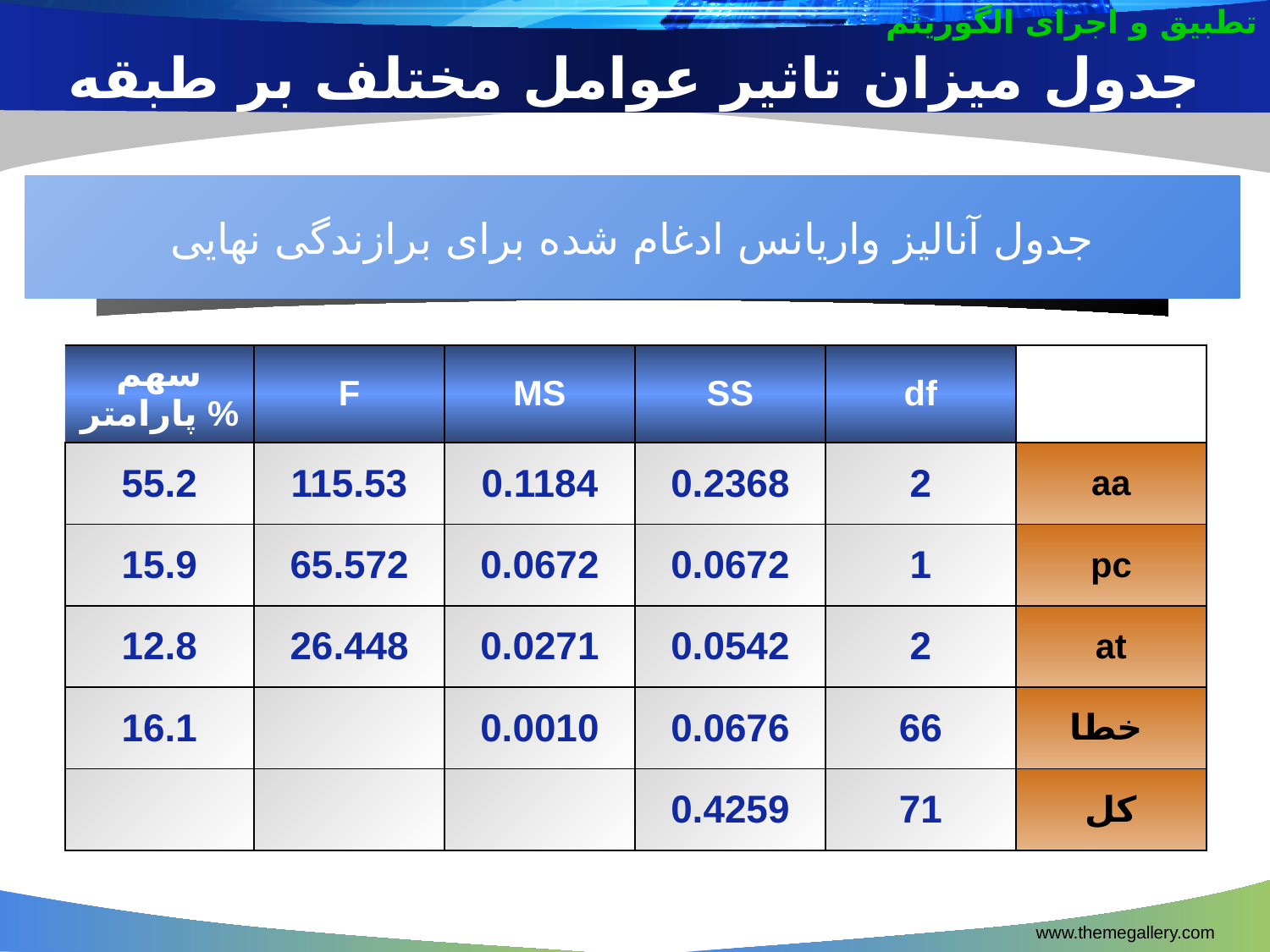

تطبیق و اجرای الگوریتم
جدول میزان تاثیر عوامل مختلف بر طبقه بندی نهایی
جدول آنالیز واریانس ادغام شده برای برازندگی نهایی

| سهم پارامتر % | F | MS | SS | df | پارامتر |
| --- | --- | --- | --- | --- | --- |
| 55.2 | 115.53 | 0.1184 | 0.2368 | 2 | aa |
| 15.9 | 65.572 | 0.0672 | 0.0672 | 1 | pc |
| 12.8 | 26.448 | 0.0271 | 0.0542 | 2 | at |
| 16.1 |  | 0.0010 | 0.0676 | 66 | خطا |
|  |  |  | 0.4259 | 71 | کل |
www.themegallery.com